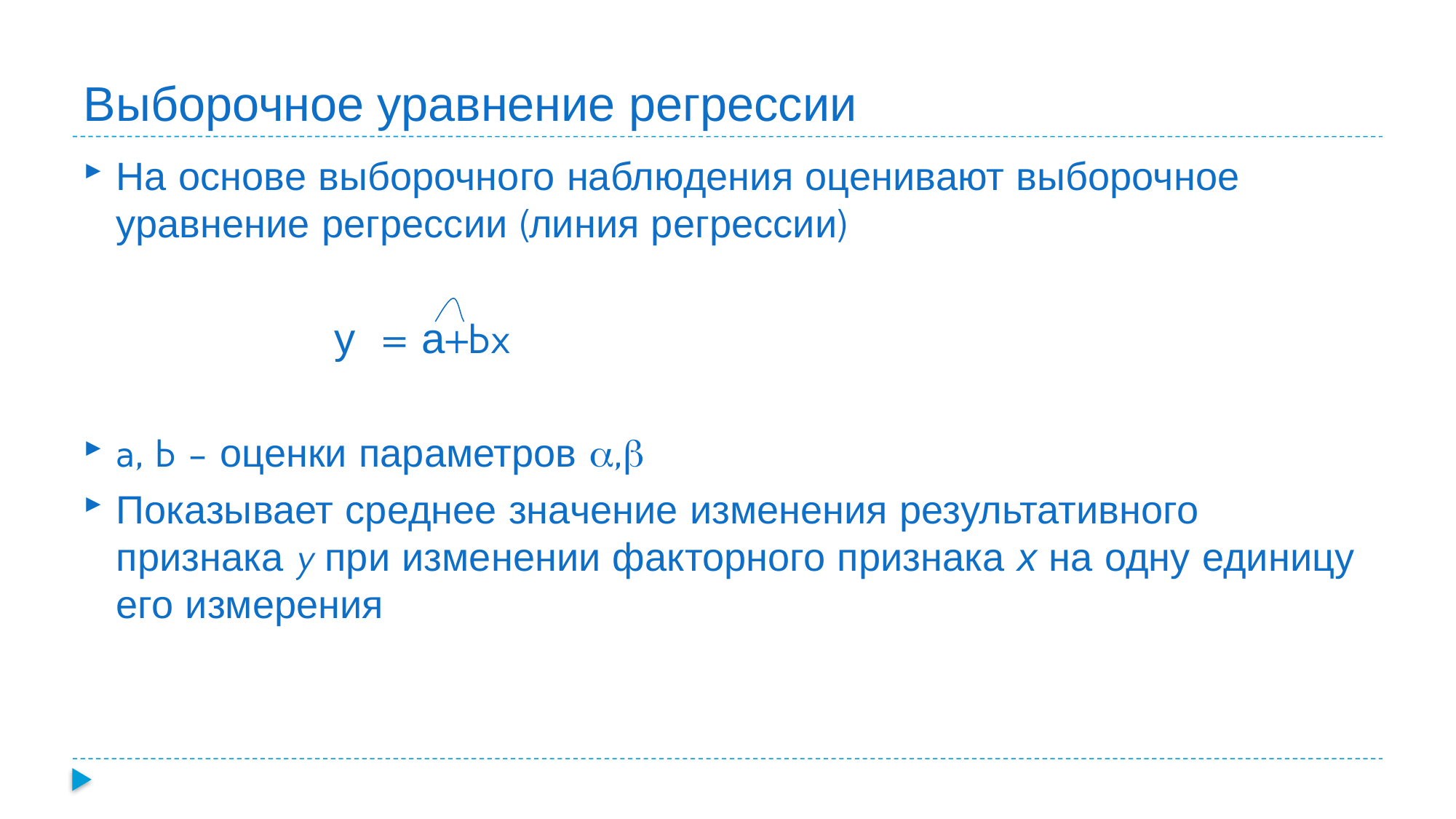

# Выборочное уравнение регрессии
На основе выборочного наблюдения оценивают выборочное уравнение регрессии (линия регрессии)

			у  = а+bx

a, b – оценки параметров α,β
Показывает среднее значение изменения результативного признака y при изменении факторного признака х на одну единицу его измерения